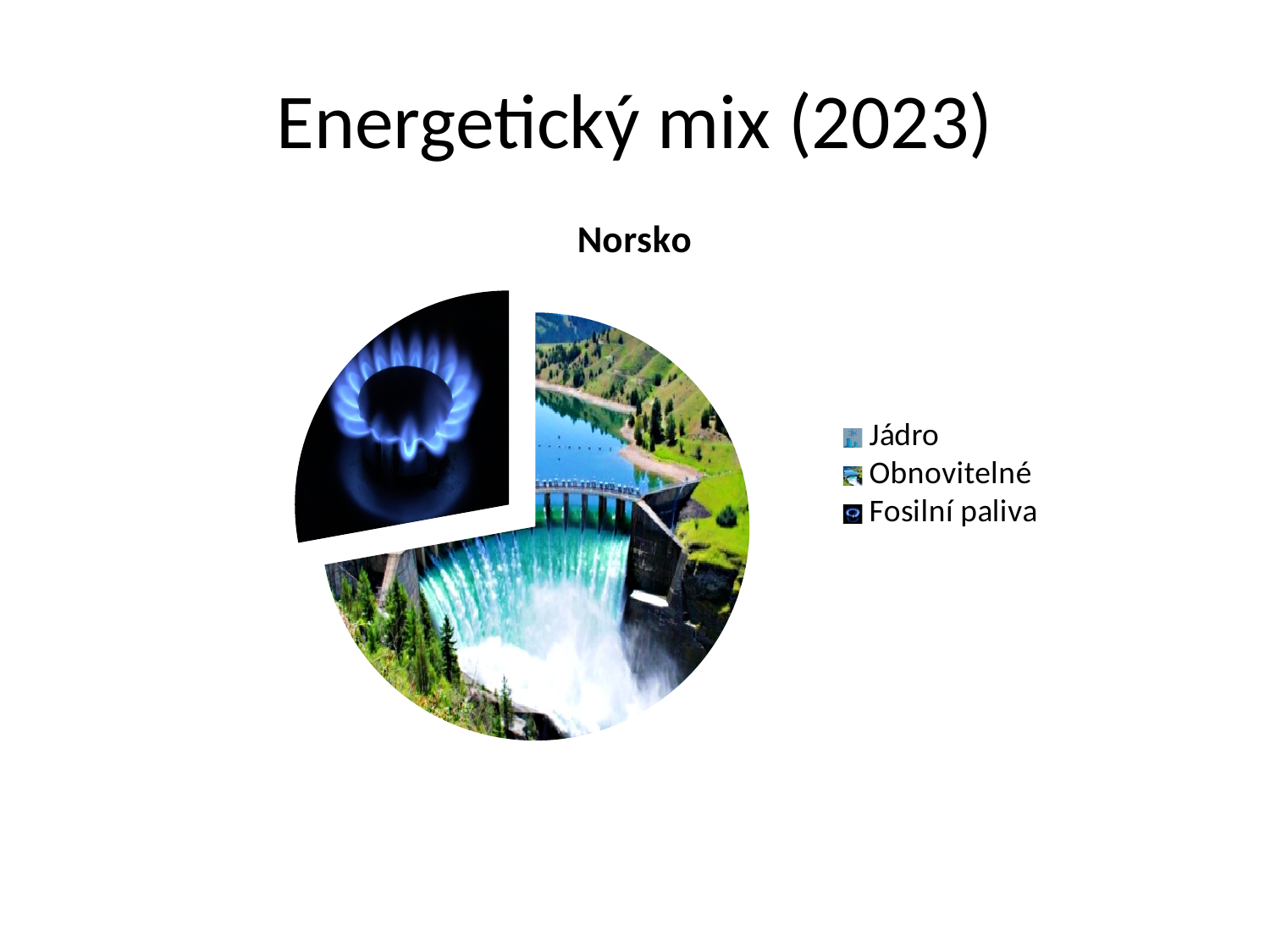

# Energetický mix (2023)

### Chart:

| Category | Norsko |
|---|---|
| Jádro | 0.0 |
| Obnovitelné | 71.56 |
| Fosilní paliva | 27.63 |